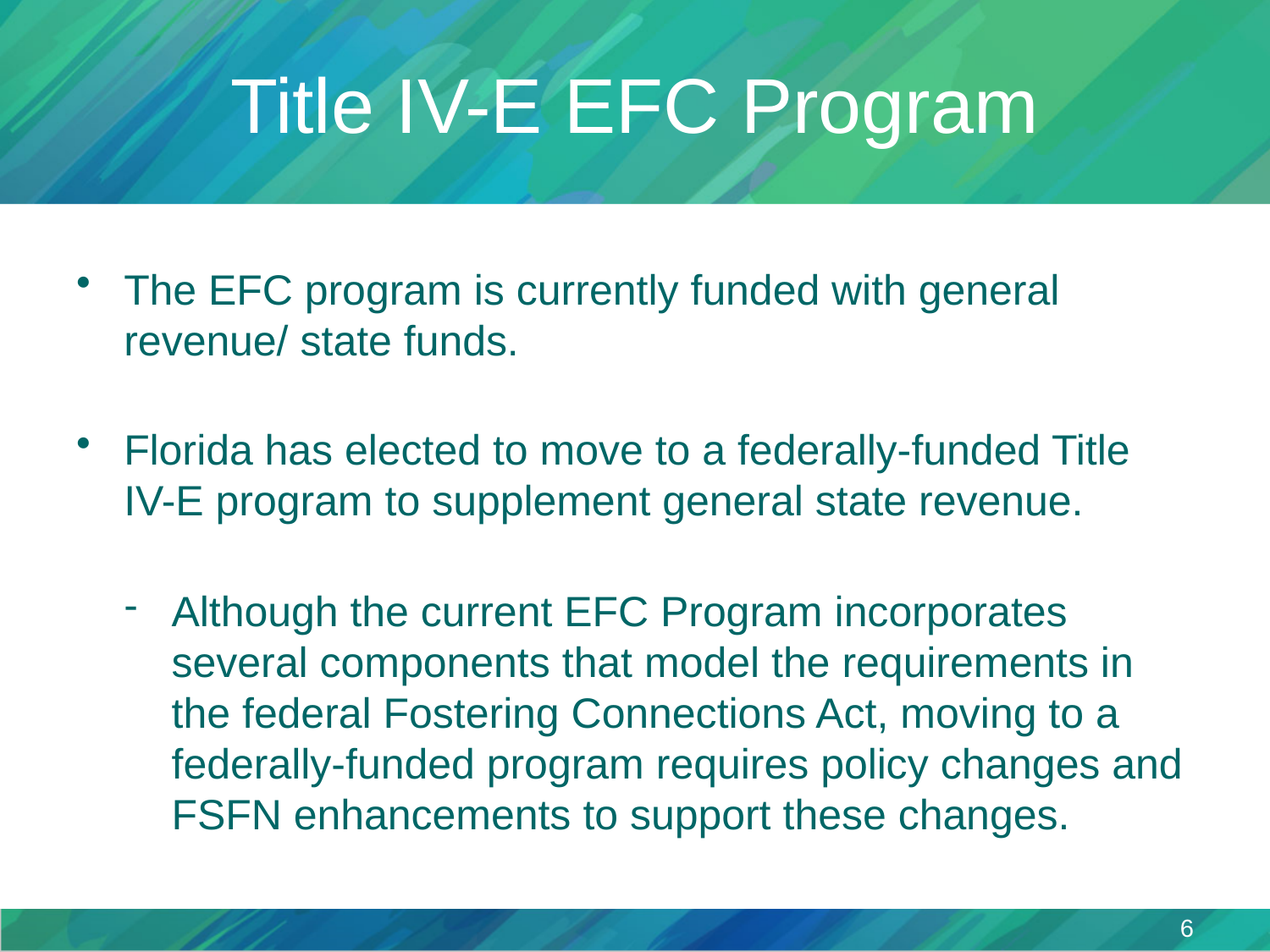

# Title IV-E EFC Program
The EFC program is currently funded with general revenue/ state funds.
Florida has elected to move to a federally-funded Title IV-E program to supplement general state revenue.
Although the current EFC Program incorporates several components that model the requirements in the federal Fostering Connections Act, moving to a federally-funded program requires policy changes and FSFN enhancements to support these changes.
6